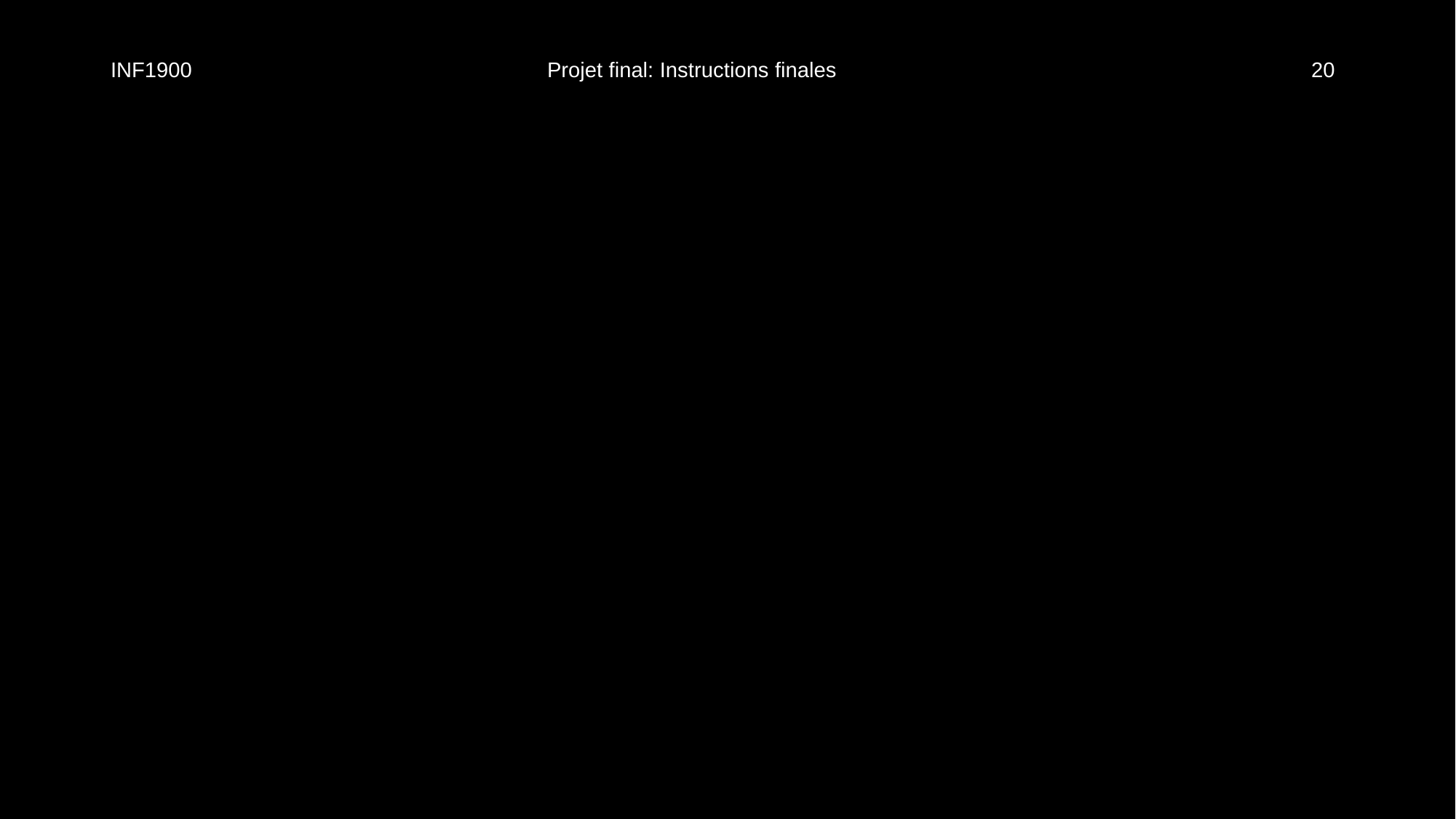

#
INF1900				Projet final: Instructions finales					20